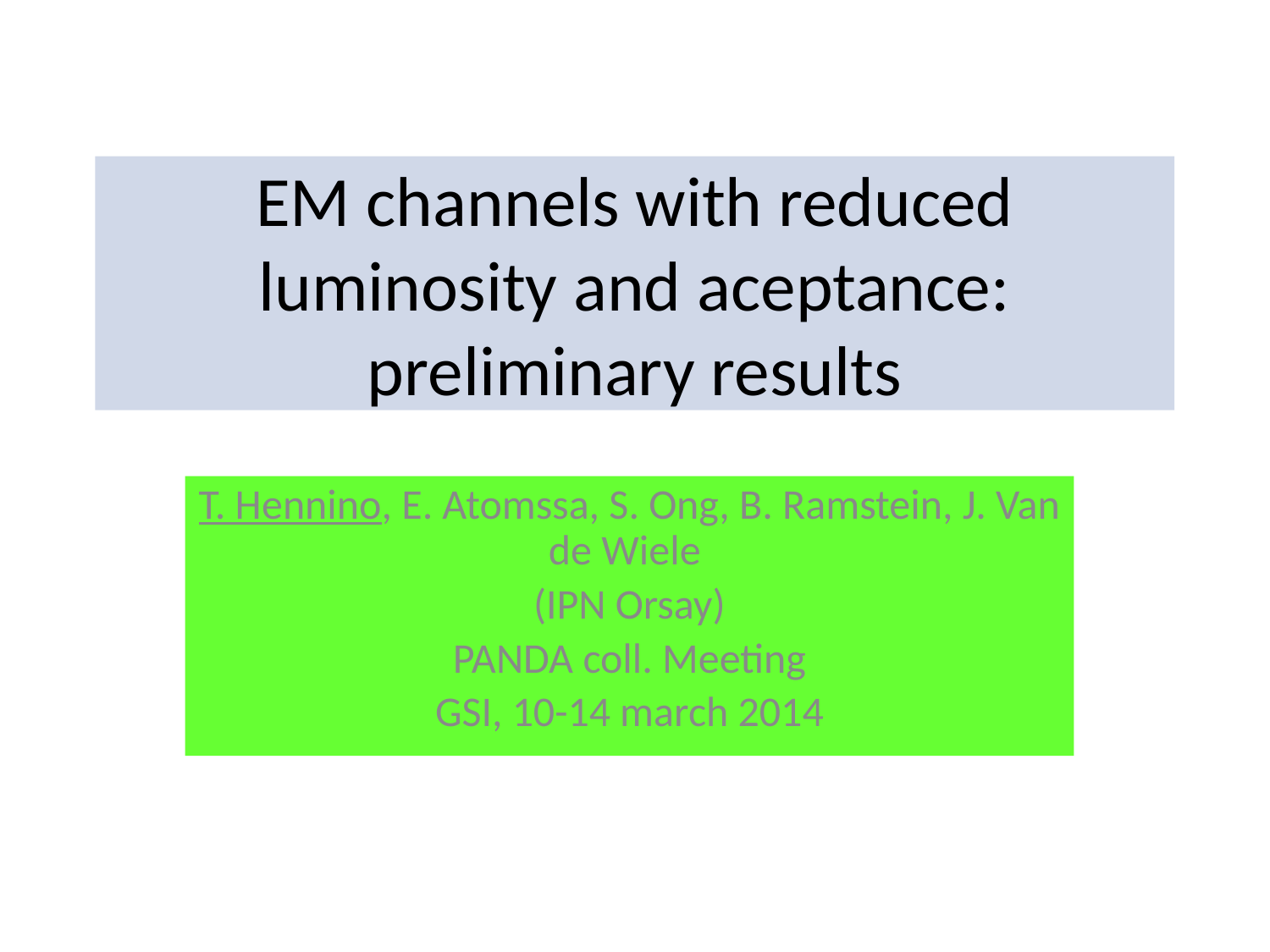

# EM channels with reduced luminosity and aceptance: preliminary results
T. Hennino, E. Atomssa, S. Ong, B. Ramstein, J. Van de Wiele
(IPN Orsay)
PANDA coll. Meeting
GSI, 10-14 march 2014